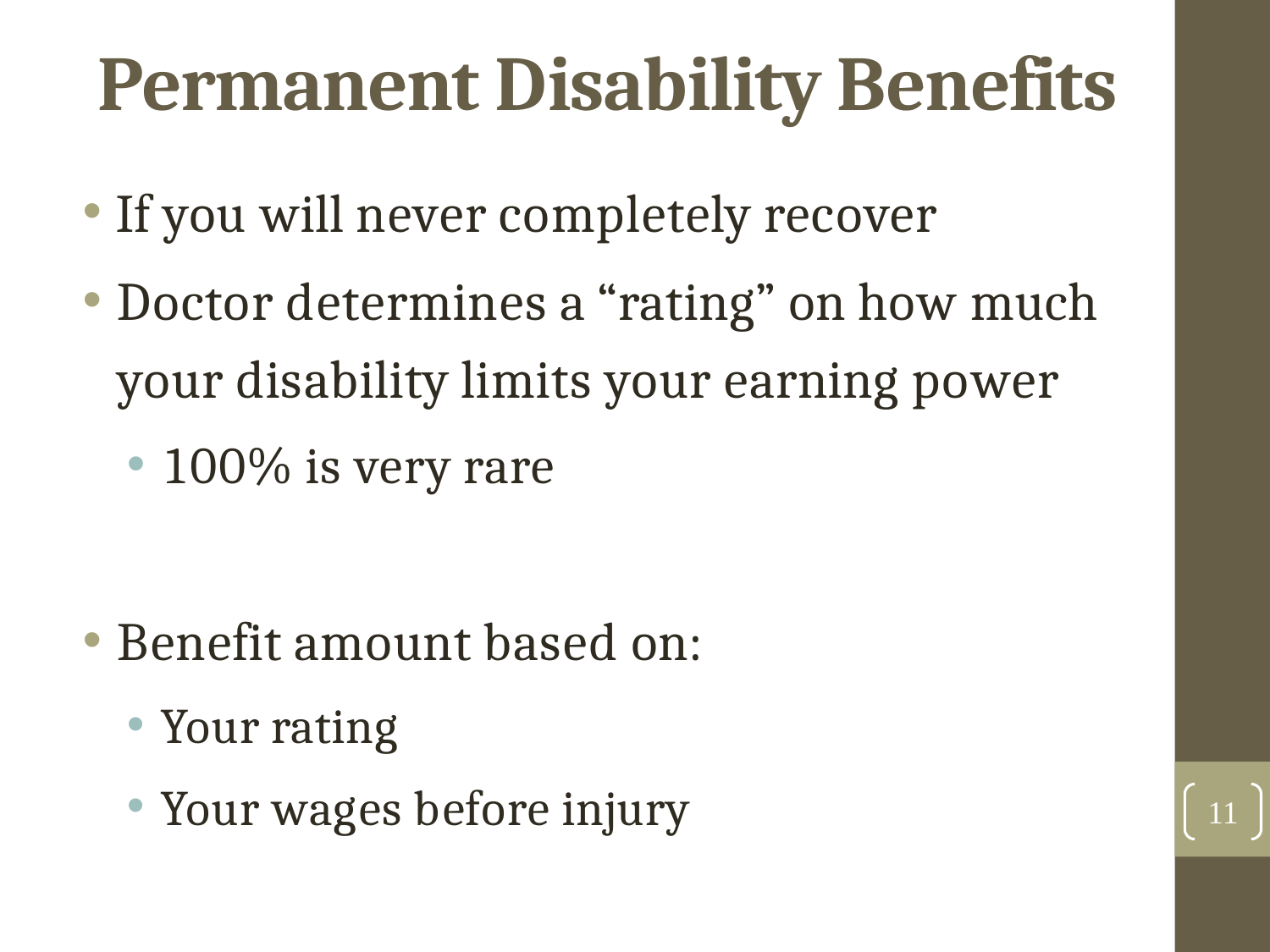

# Permanent Disability Benefits
If you will never completely recover
Doctor determines a “rating” on how much your disability limits your earning power
100% is very rare

Benefit amount based on:
Your rating
Your wages before injury
11